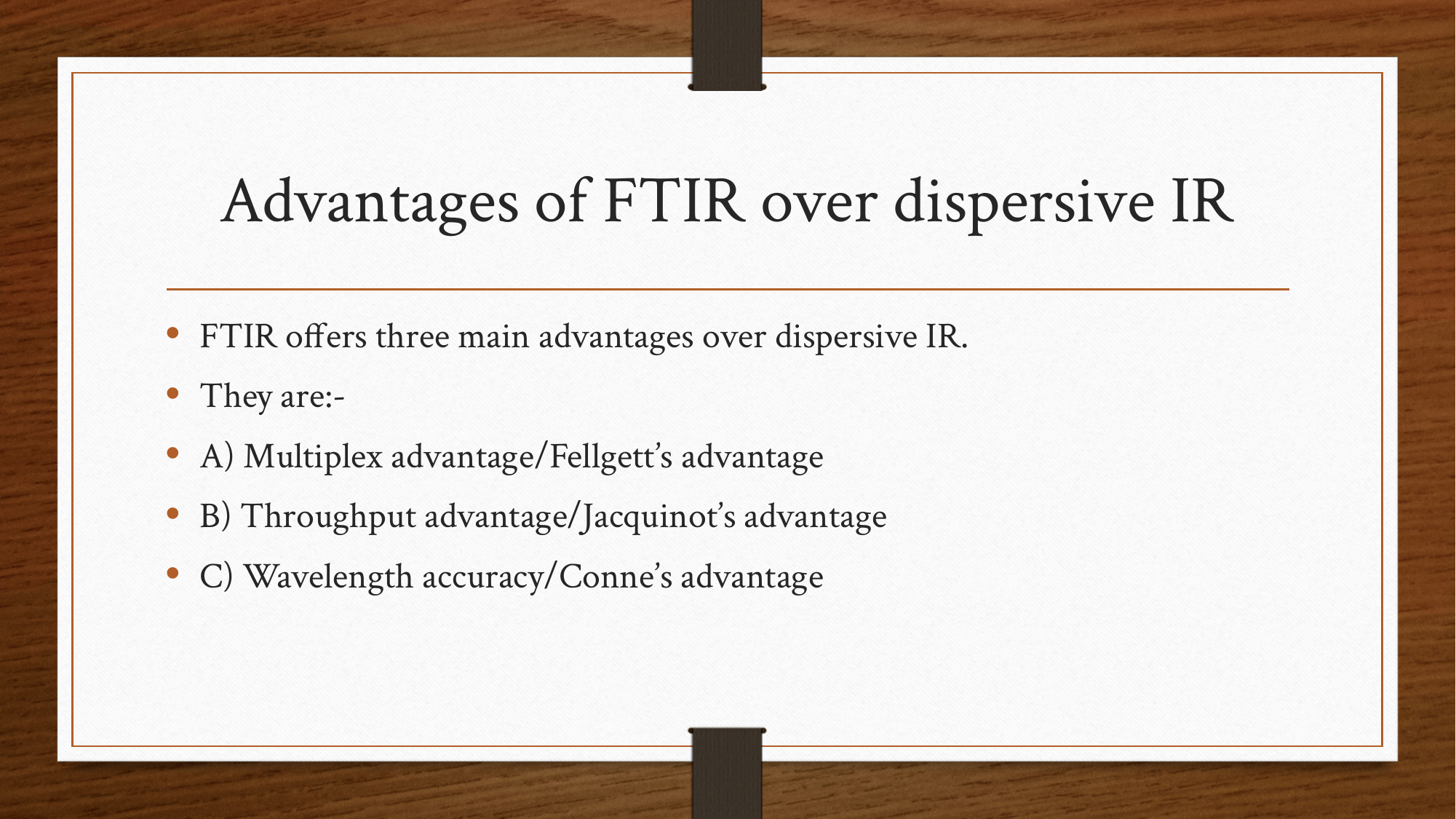

# Advantages of FTIR over dispersive IR
FTIR offers three main advantages over dispersive IR.
They are:-
A) Multiplex advantage/Fellgett’s advantage
B) Throughput advantage/Jacquinot’s advantage
C) Wavelength accuracy/Conne’s advantage